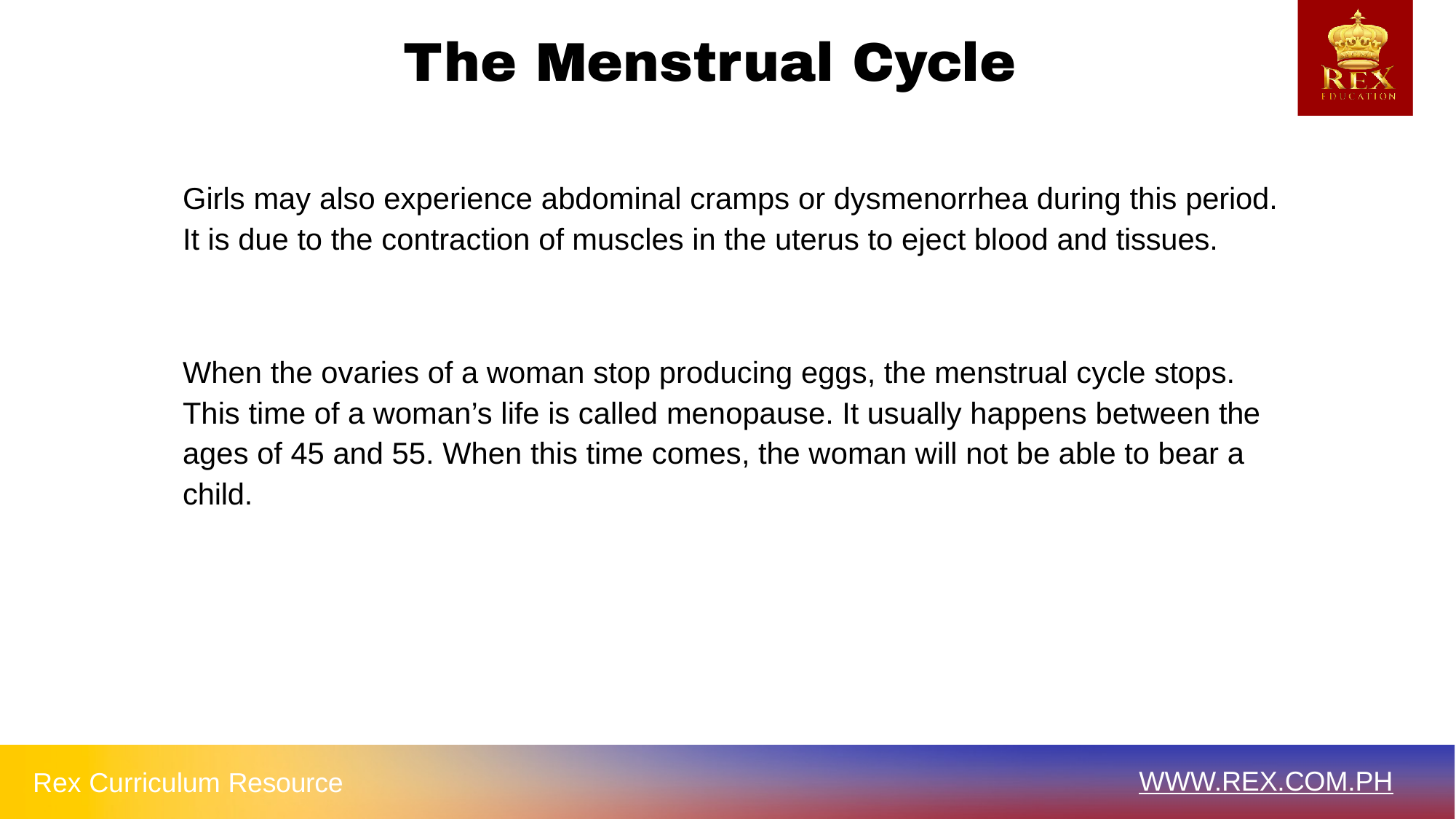

# The Menstrual Cycle
Girls may also experience abdominal cramps or dysmenorrhea during this period. It is due to the contraction of muscles in the uterus to eject blood and tissues.

When the ovaries of a woman stop producing eggs, the menstrual cycle stops. This time of a woman’s life is called menopause. It usually happens between the ages of 45 and 55. When this time comes, the woman will not be able to bear a child.
WWW.REX.COM.PH
Rex Curriculum Resource